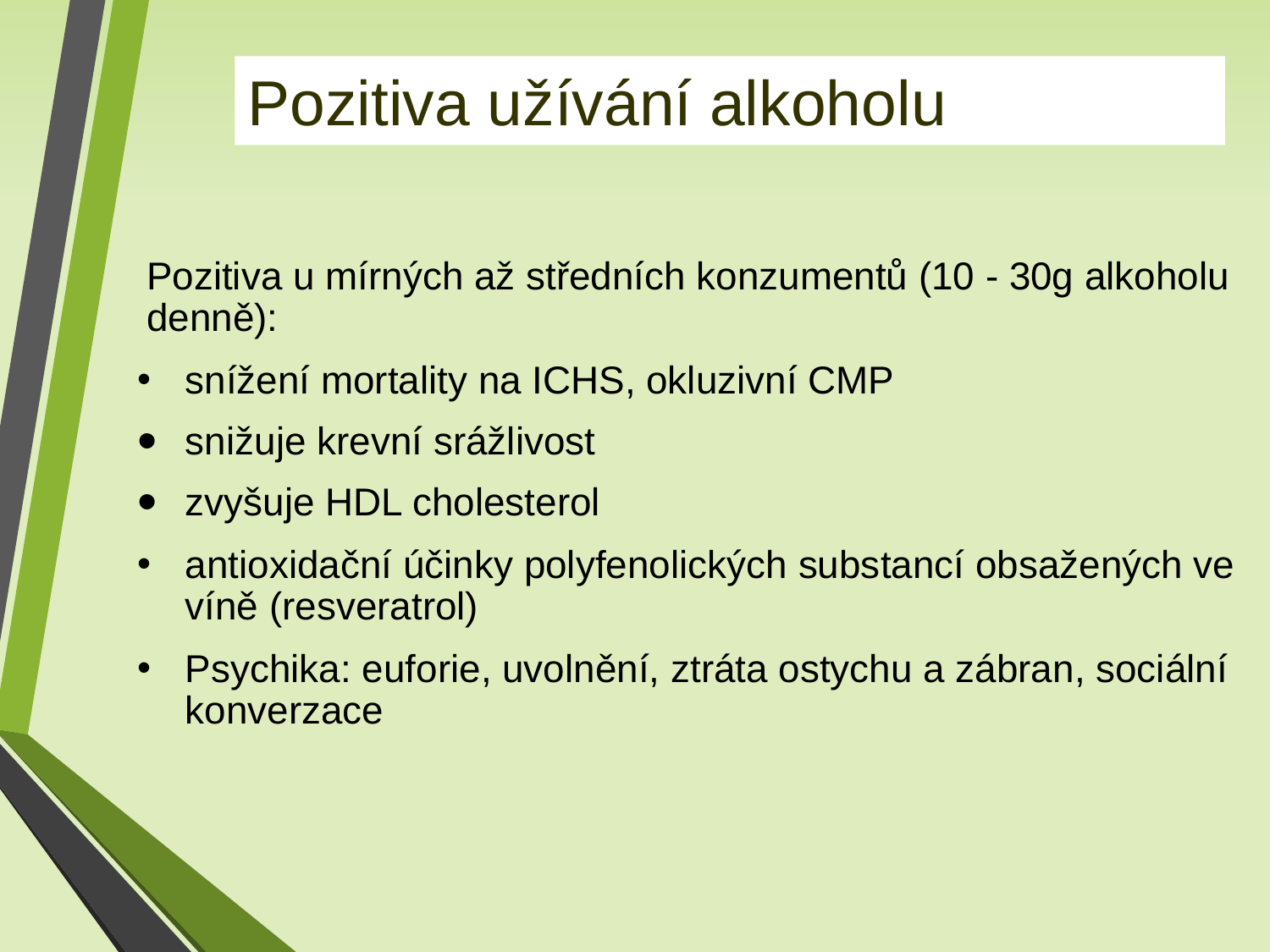

Pozitiva užívání alkoholu
Pozitiva u mírných až středních konzumentů (10 - 30g alkoholu denně):
snížení mortality na ICHS, okluzivní CMP
snižuje krevní srážlivost
zvyšuje HDL cholesterol
antioxidační účinky polyfenolických substancí obsažených ve víně (resveratrol)
Psychika: euforie, uvolnění, ztráta ostychu a zábran, sociální konverzace